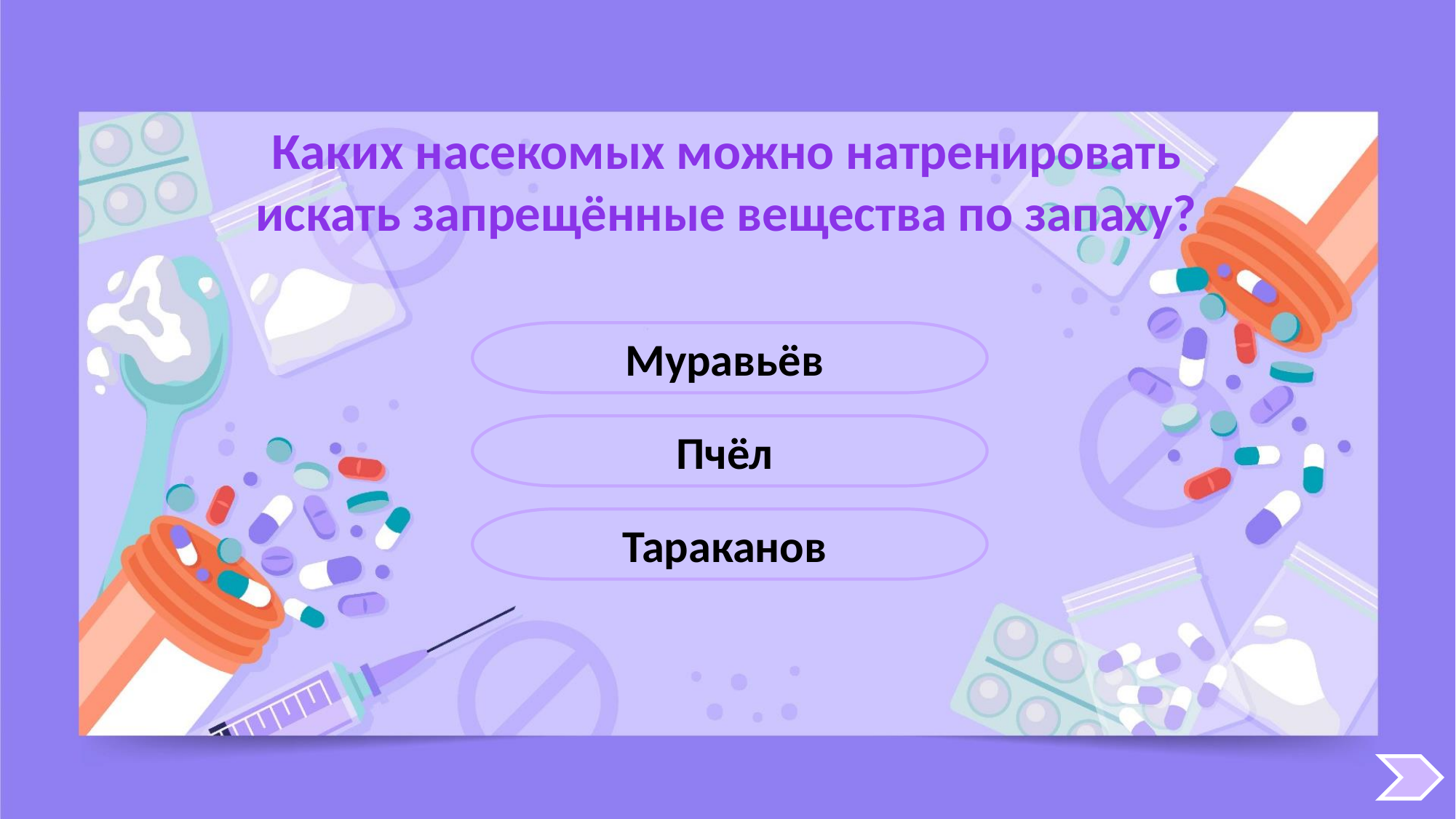

Каких насекомых можно натренировать искать запрещённые вещества по запаху?
Муравьёв
Пчёл
Тараканов